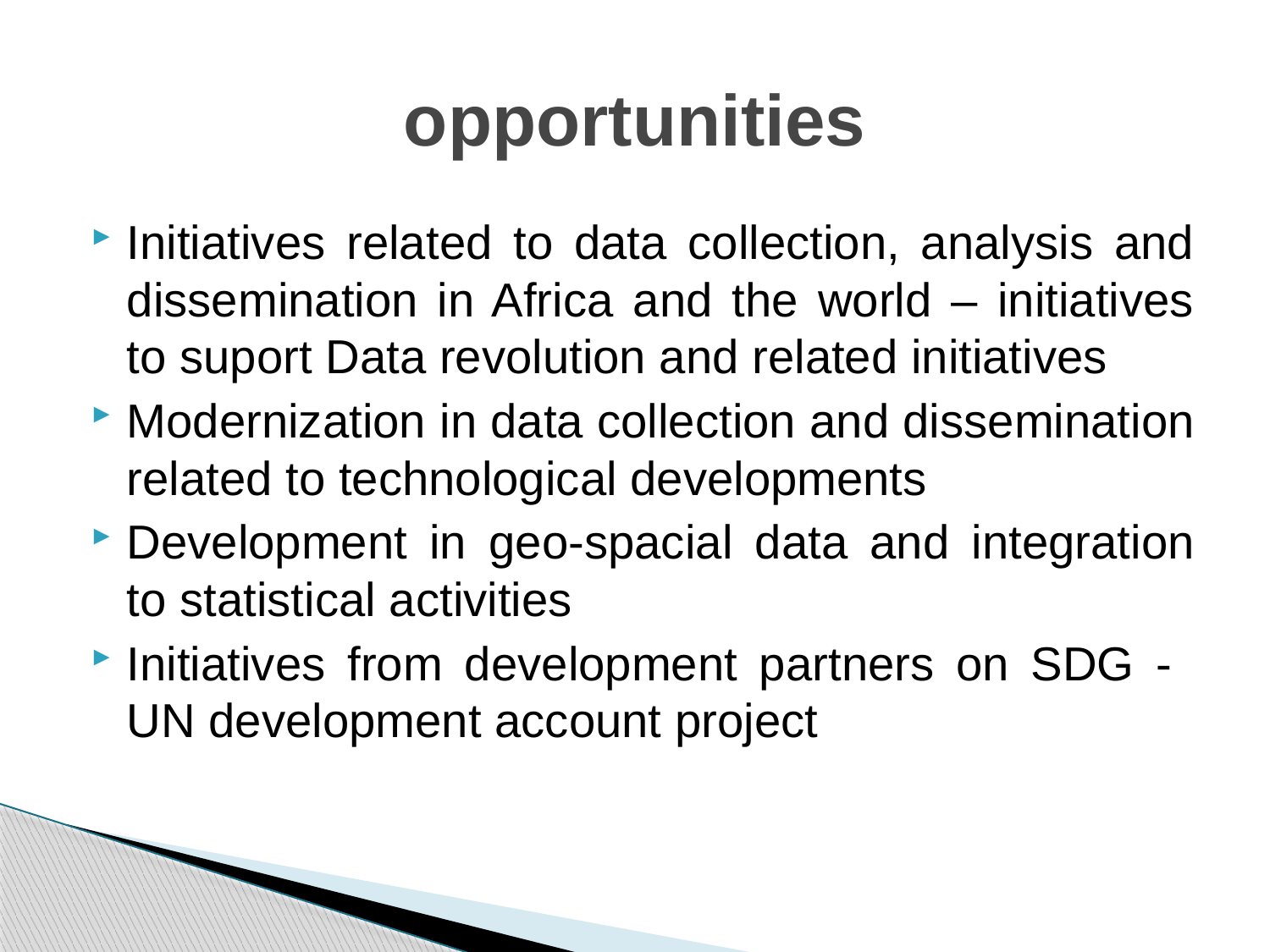

# opportunities
Initiatives related to data collection, analysis and dissemination in Africa and the world – initiatives to suport Data revolution and related initiatives
Modernization in data collection and dissemination related to technological developments
Development in geo-spacial data and integration to statistical activities
Initiatives from development partners on SDG -  UN development account project